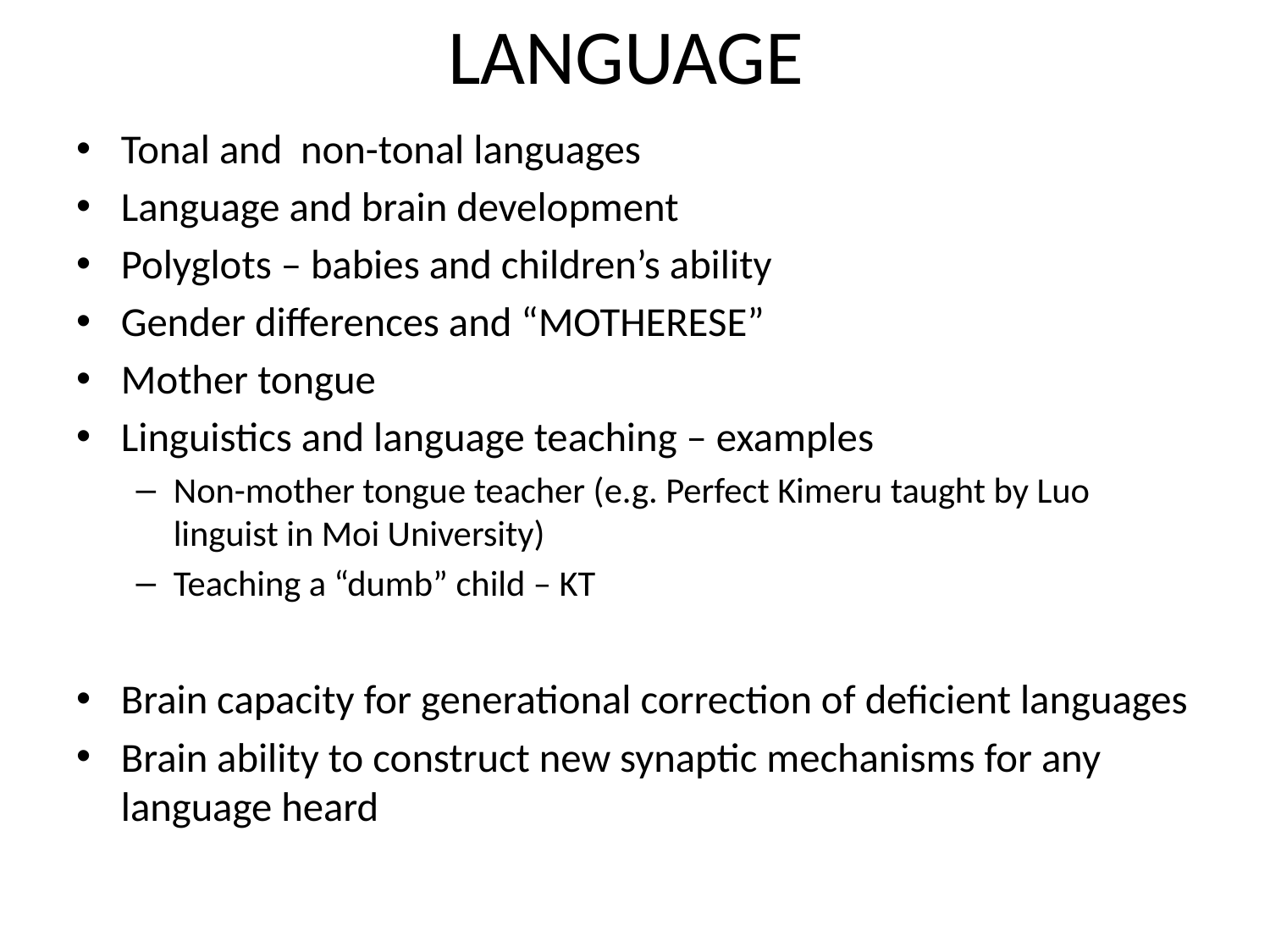

# LANGUAGE
Tonal and  non-tonal languages
Language and brain development
Polyglots – babies and children’s ability
Gender differences and “MOTHERESE”
Mother tongue
Linguistics and language teaching – examples
Non-mother tongue teacher (e.g. Perfect Kimeru taught by Luo linguist in Moi University)
Teaching a “dumb” child – KT

Brain capacity for generational correction of deficient languages
Brain ability to construct new synaptic mechanisms for any language heard